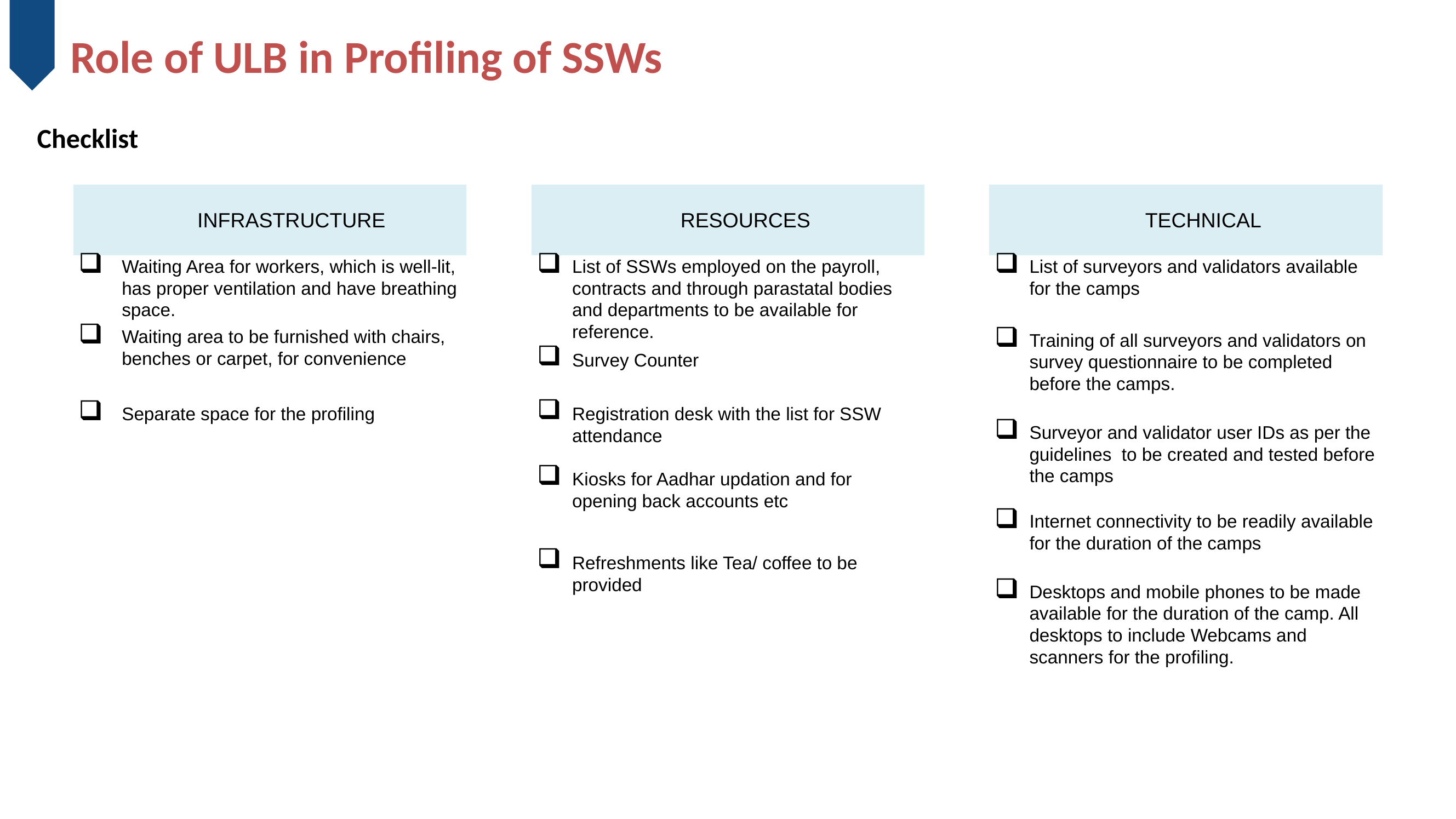

Role of ULB in Profiling of SSWs

Checklist
|  | INFRASTRUCTURE |
| --- | --- |
|  | Waiting Area for workers, which is well-lit, has proper ventilation and have breathing space. |
|  | Waiting area to be furnished with chairs, benches or carpet, for convenience |
|  | Separate space for the profiling |
|  | RESOURCES |
| --- | --- |
|  | List of SSWs employed on the payroll, contracts and through parastatal bodies and departments to be available for reference. |
|  | Survey Counter |
|  | Registration desk with the list for SSW attendance |
|  | Kiosks for Aadhar updation and for opening back accounts etc |
|  | Refreshments like Tea/ coffee to be provided |
|  | TECHNICAL |
| --- | --- |
|  | List of surveyors and validators available for the camps |
|  | Training of all surveyors and validators on survey questionnaire to be completed before the camps. |
|  | Surveyor and validator user IDs as per the guidelines to be created and tested before the camps |
|  | Internet connectivity to be readily available for the duration of the camps |
|  | Desktops and mobile phones to be made available for the duration of the camp. All desktops to include Webcams and scanners for the profiling. |